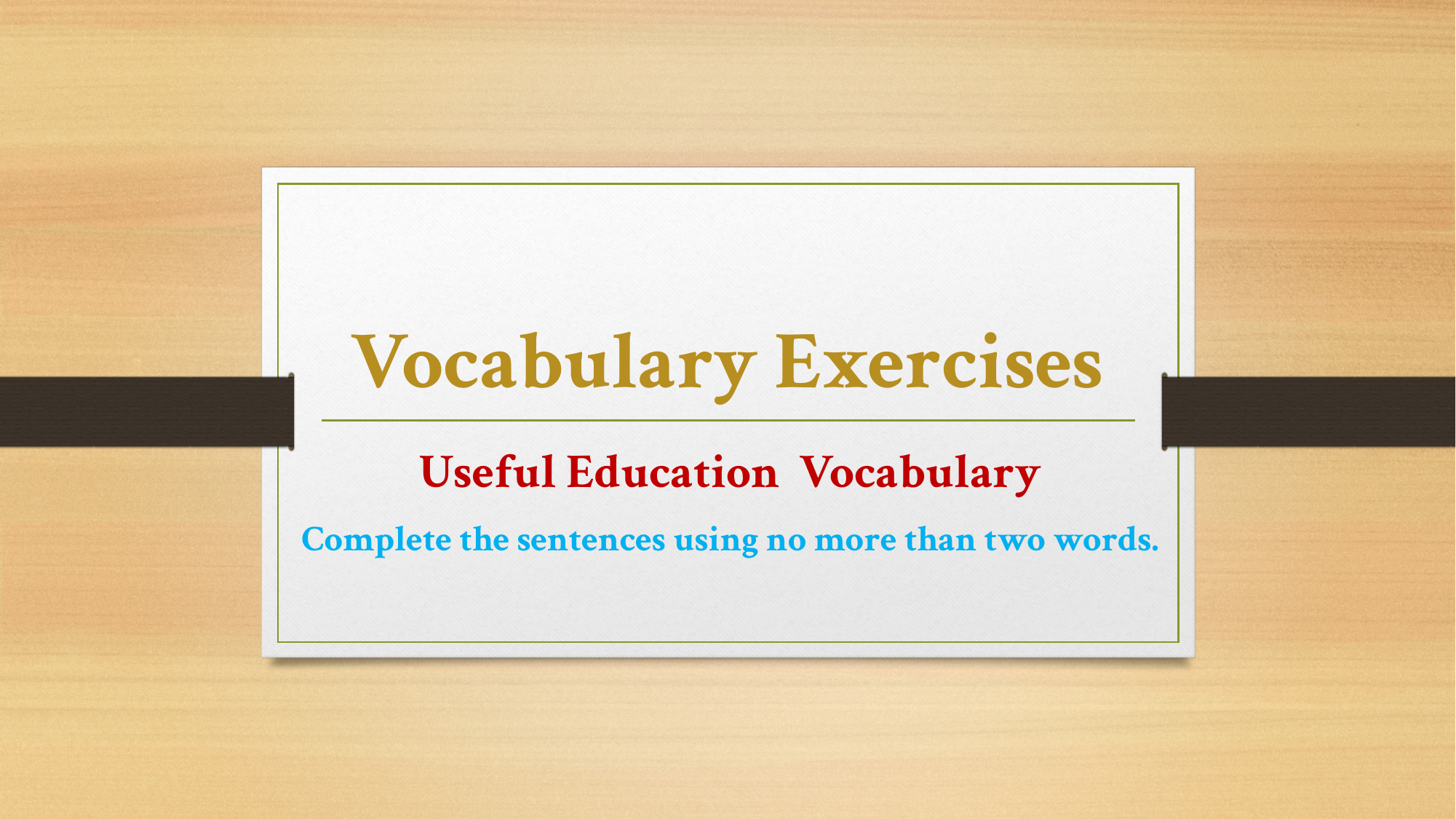

# Vocabulary Exercises
Useful Education  Vocabulary
Complete the sentences using no more than two words.